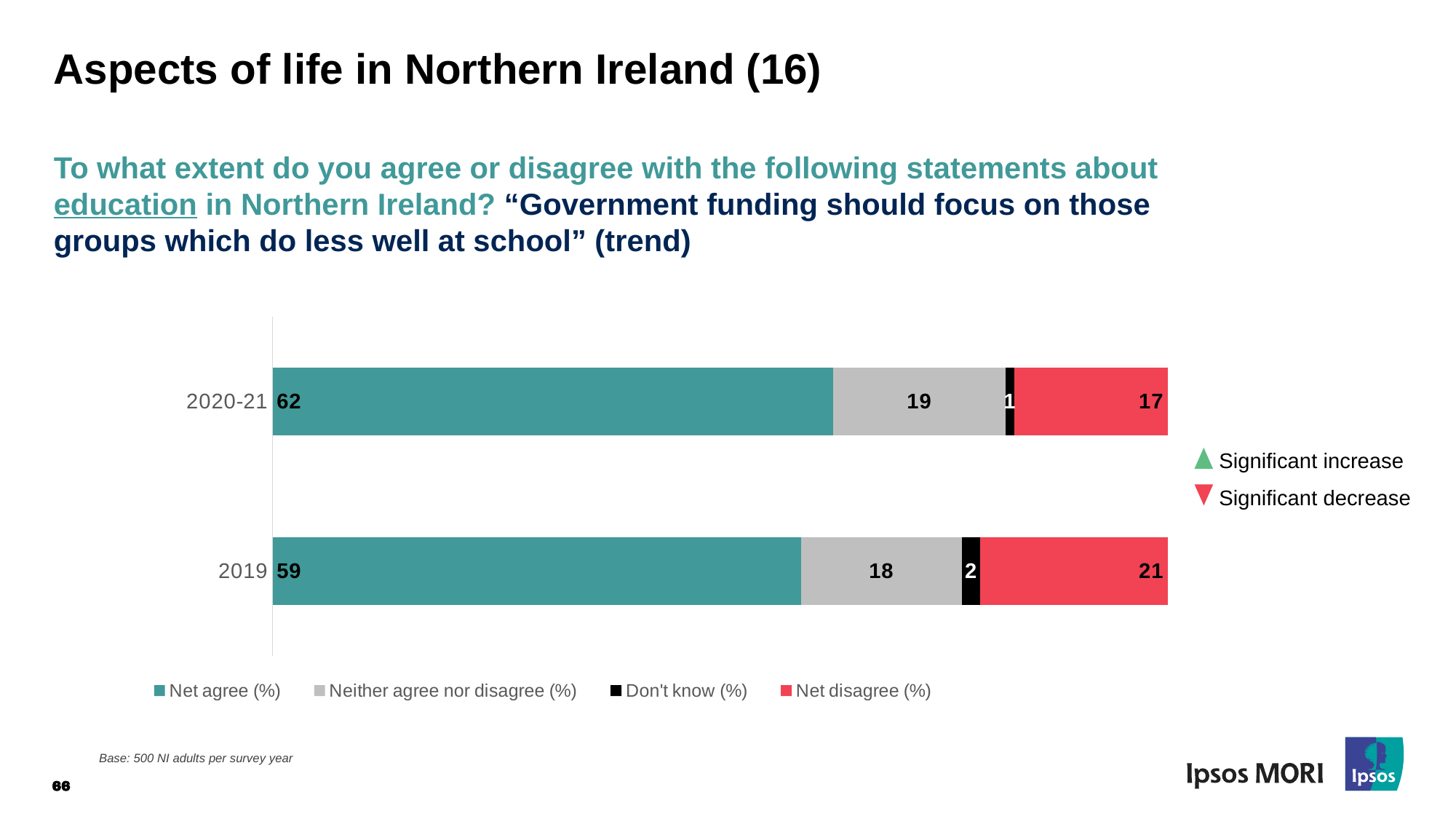

# Aspects of life in Northern Ireland (16)
To what extent do you agree or disagree with the following statements about education in Northern Ireland? “Government funding should focus on those groups which do less well at school” (trend)

### Chart

| Category | Net agree (%) | Neither agree nor disagree (%) | Don't know (%) | Net disagree (%) |
|---|---|---|---|---|
| 2019 | 59.0 | 18.0 | 2.0 | 21.0 |
| 2020-21 | 62.0 | 19.0 | 1.0 | 17.0 |
Significant increase

Significant decrease

66
Base: 500 NI adults per survey year